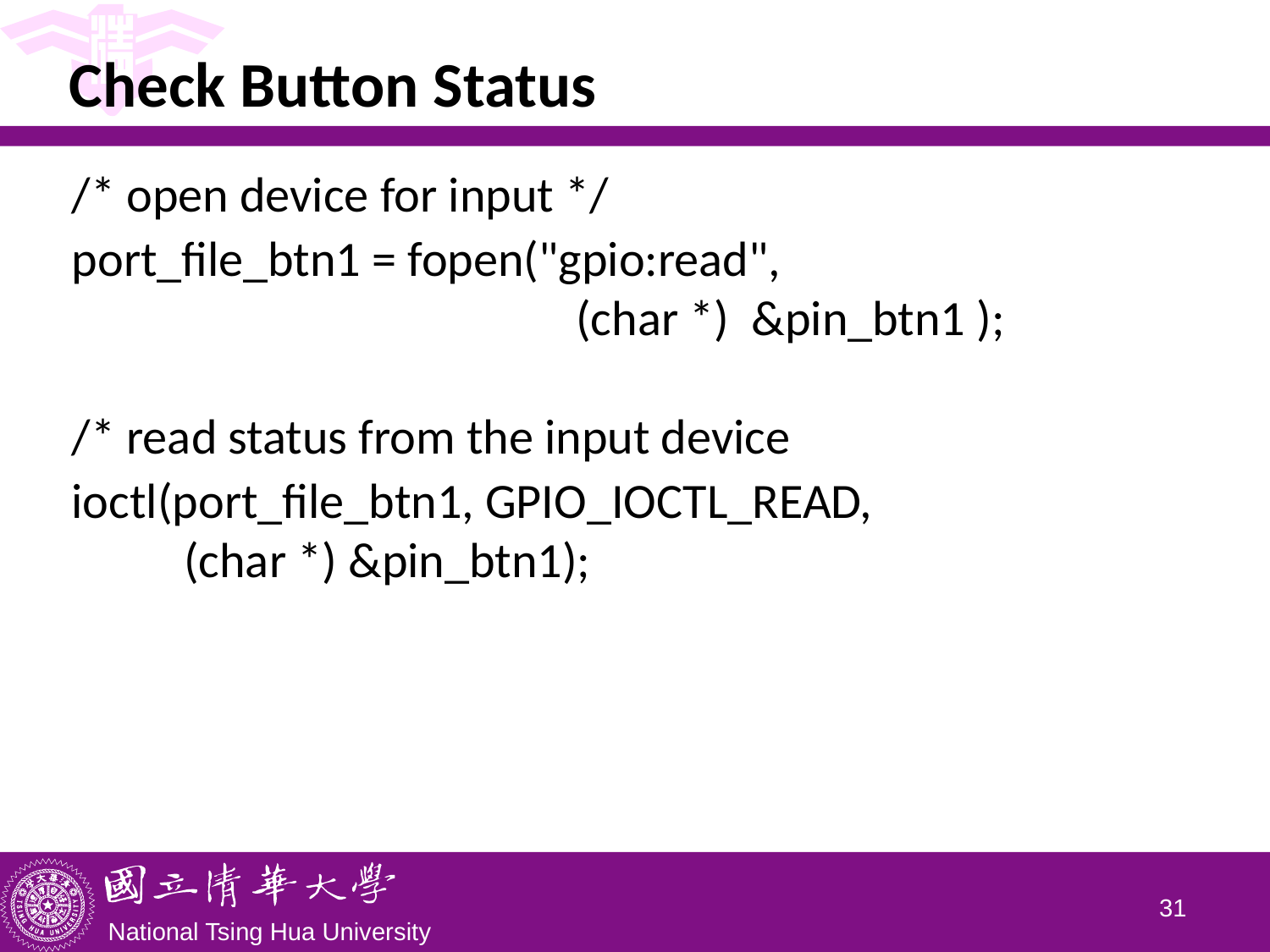

# Check Button Status
/* open device for input */
port_file_btn1 = fopen("gpio:read",
                                             (char *)  &pin_btn1 );
/* read status from the input device
ioctl(port_file_btn1, GPIO_IOCTL_READ,
          (char *) &pin_btn1);
31